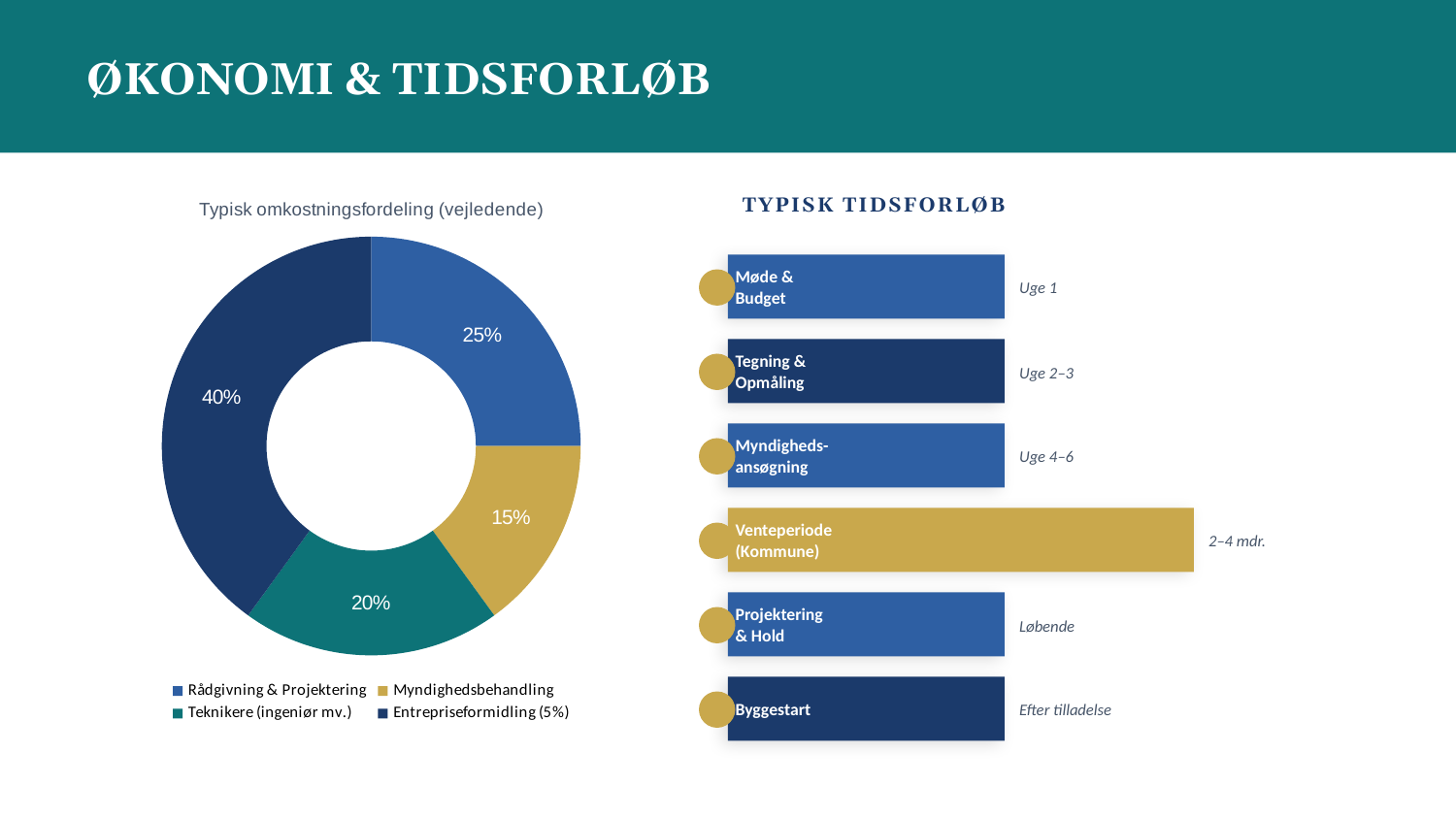

ØKONOMI & TIDSFORLØB

### Chart: Typisk omkostningsfordeling (vejledende)

| Category | Omkostningsfordeling |
|---|---|
| Rådgivning & Projektering | 25.0 |
| Myndighedsbehandling | 15.0 |
| Teknikere (ingeniør mv.) | 20.0 |
| Entrepriseformidling (5%) | 40.0 |
TYPISK TIDSFORLØB

Møde &
Budget
Uge 1

Tegning &
Opmåling
Uge 2–3

Myndigheds-
ansøgning
Uge 4–6

Venteperiode
(Kommune)
2–4 mdr.

Projektering
& Hold
Løbende

Byggestart
Efter tilladelse